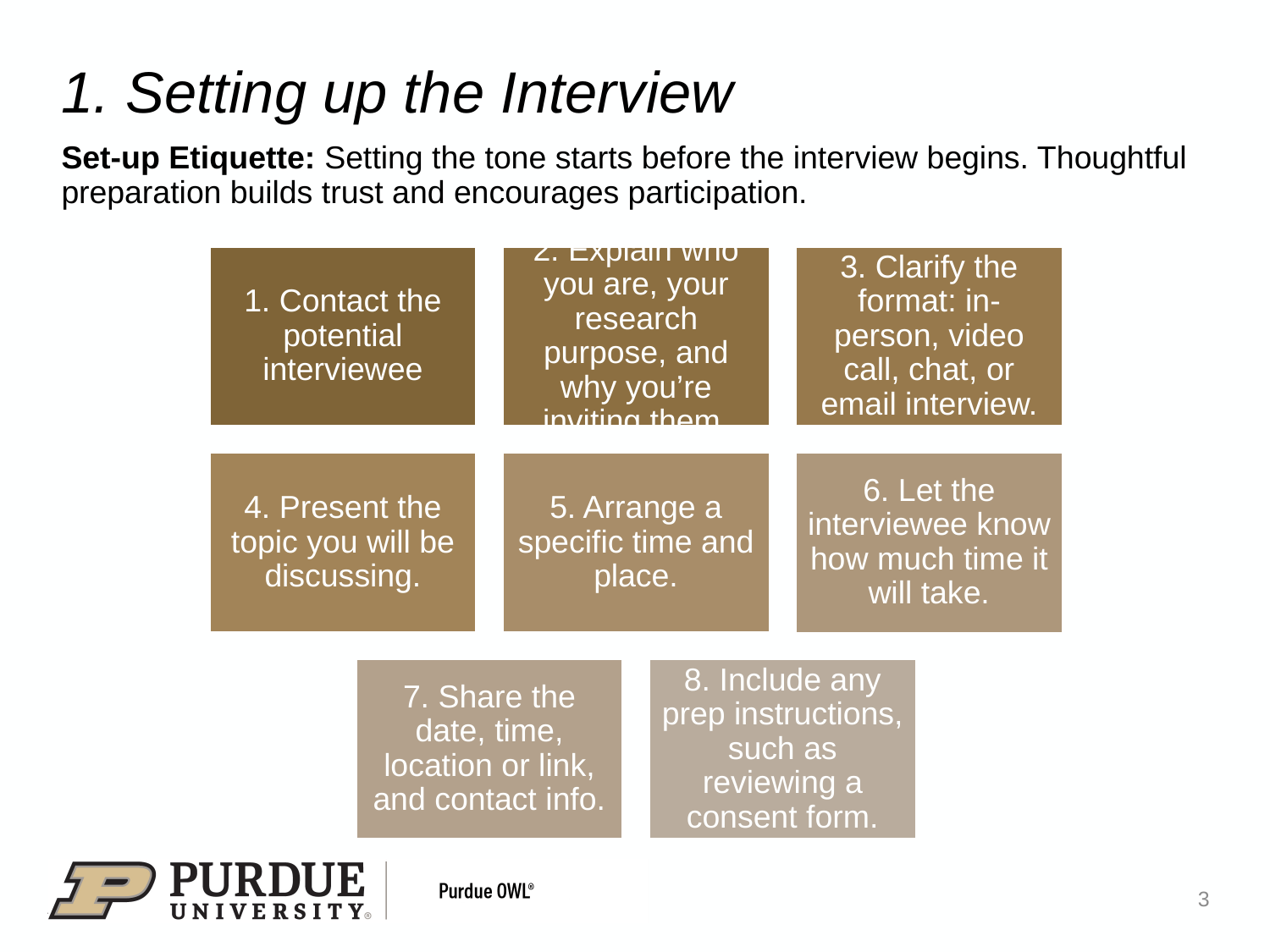

# 1. Setting up the Interview
Set-up Etiquette: Setting the tone starts before the interview begins. Thoughtful preparation builds trust and encourages participation.

1. Contact the potential interviewee
2. Explain who you are, your research purpose, and why you’re inviting them.
3. Clarify the format: in-person, video call, chat, or email interview.
4. Present the topic you will be discussing.
5. Arrange a specific time and place.
6. Let the interviewee know how much time it will take.
7. Share the date, time, location or link, and contact info.
8. Include any prep instructions, such as reviewing a consent form.
3